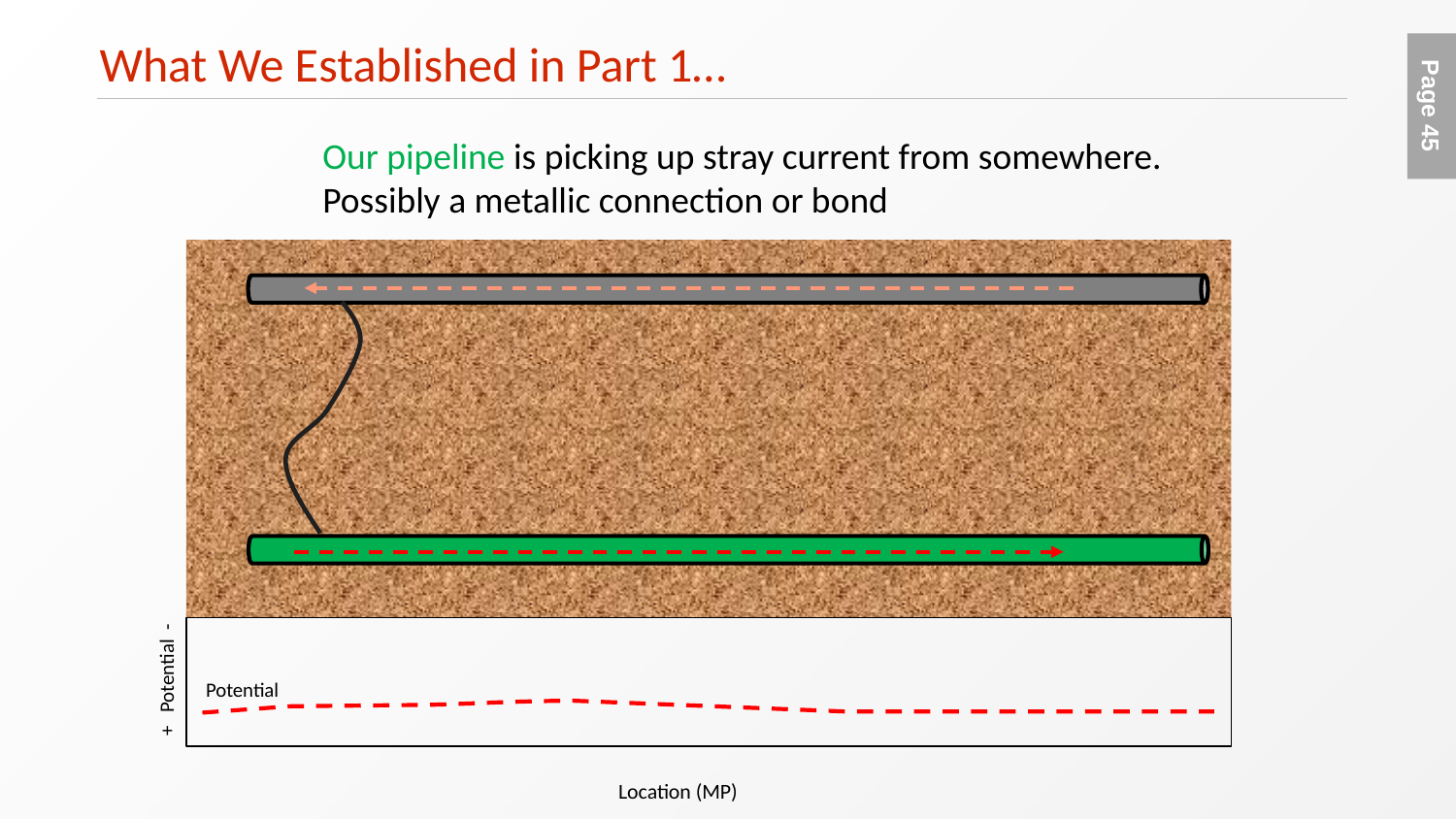

# What We Established in Part 1…

Our pipeline is picking up stray current from somewhere.
Possibly a metallic connection or bond

+   Potential  -

Potential

Location (MP)